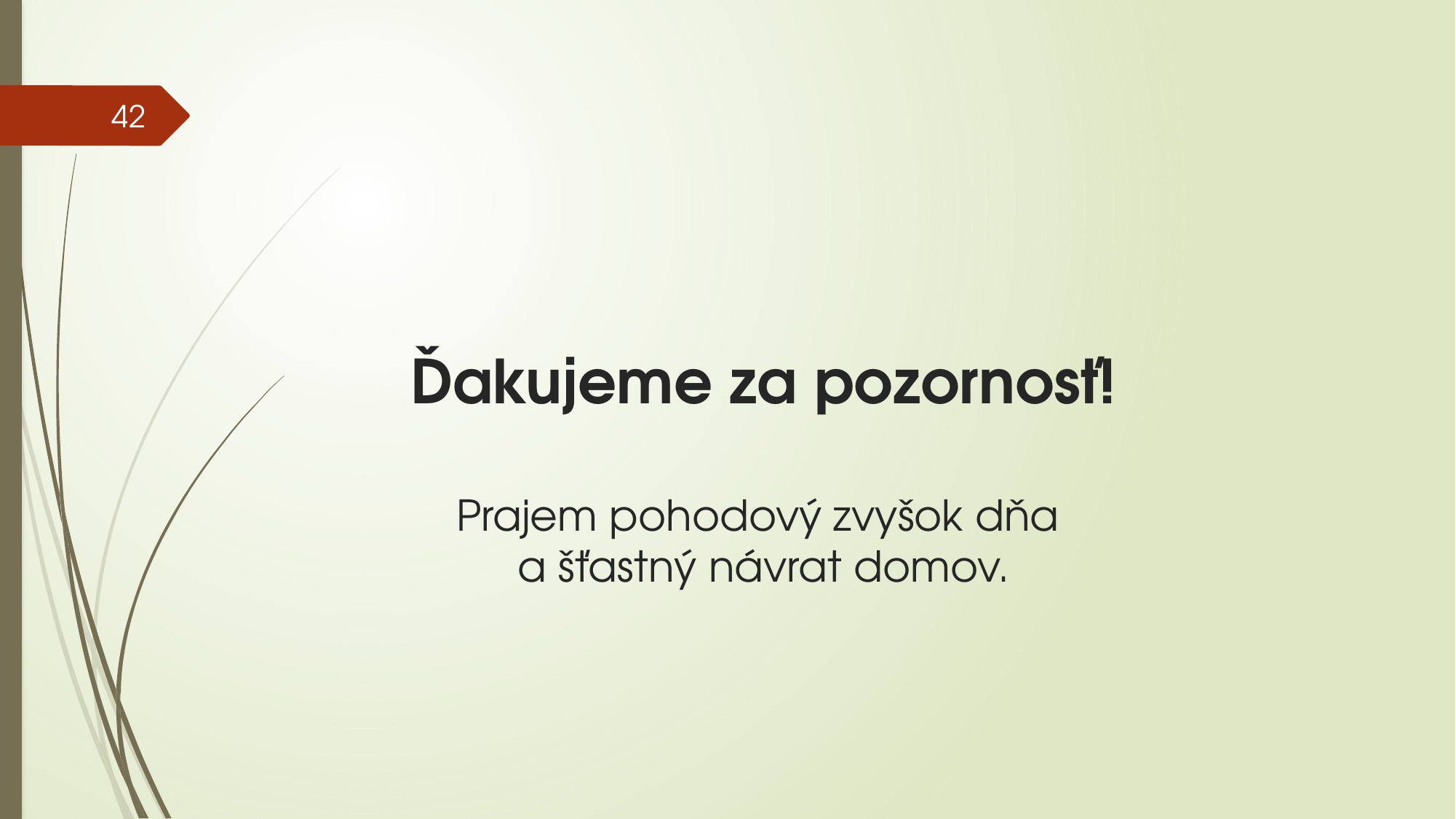

# Ďakujeme za pozornosť! Prajem pohodový zvyšok dňa a šťastný návrat domov.
42